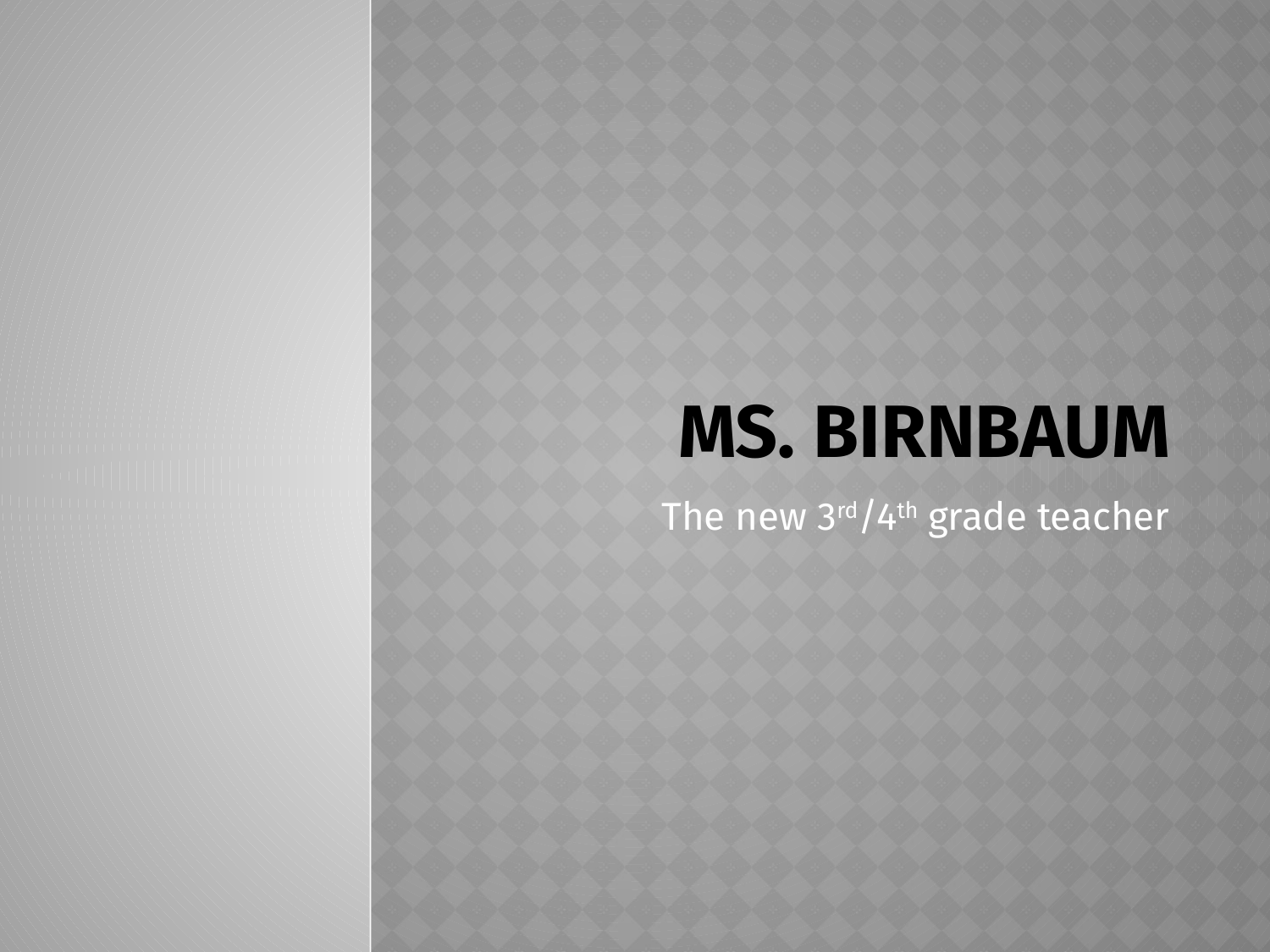

# Ms. Birnbaum
The new 3rd/4th grade teacher